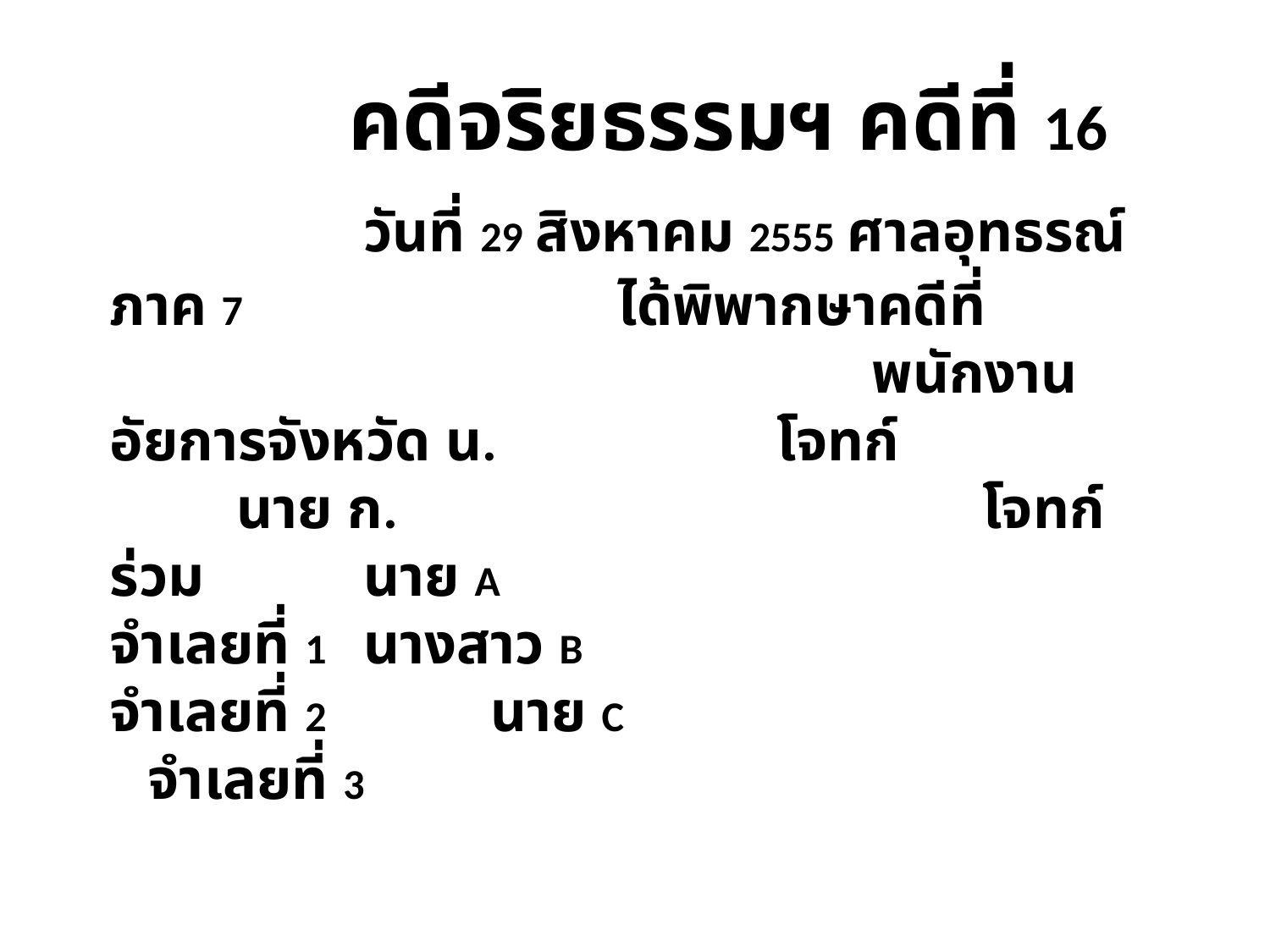

คดีจริยธรรมฯ คดีที่ 16                	วันที่ 29 สิงหาคม 2555 ศาลอุทธรณ์ภาค 7                    	ได้พิพากษาคดีที่                                                          	พนักงานอัยการจังหวัด น.                      โจทก์                	นาย ก.                                              โจทก์ร่วม     	นาย A                                               จำเลยที่ 1 	นางสาว B                                                         จำเลยที่ 2    	นาย C                                               จำเลยที่ 3